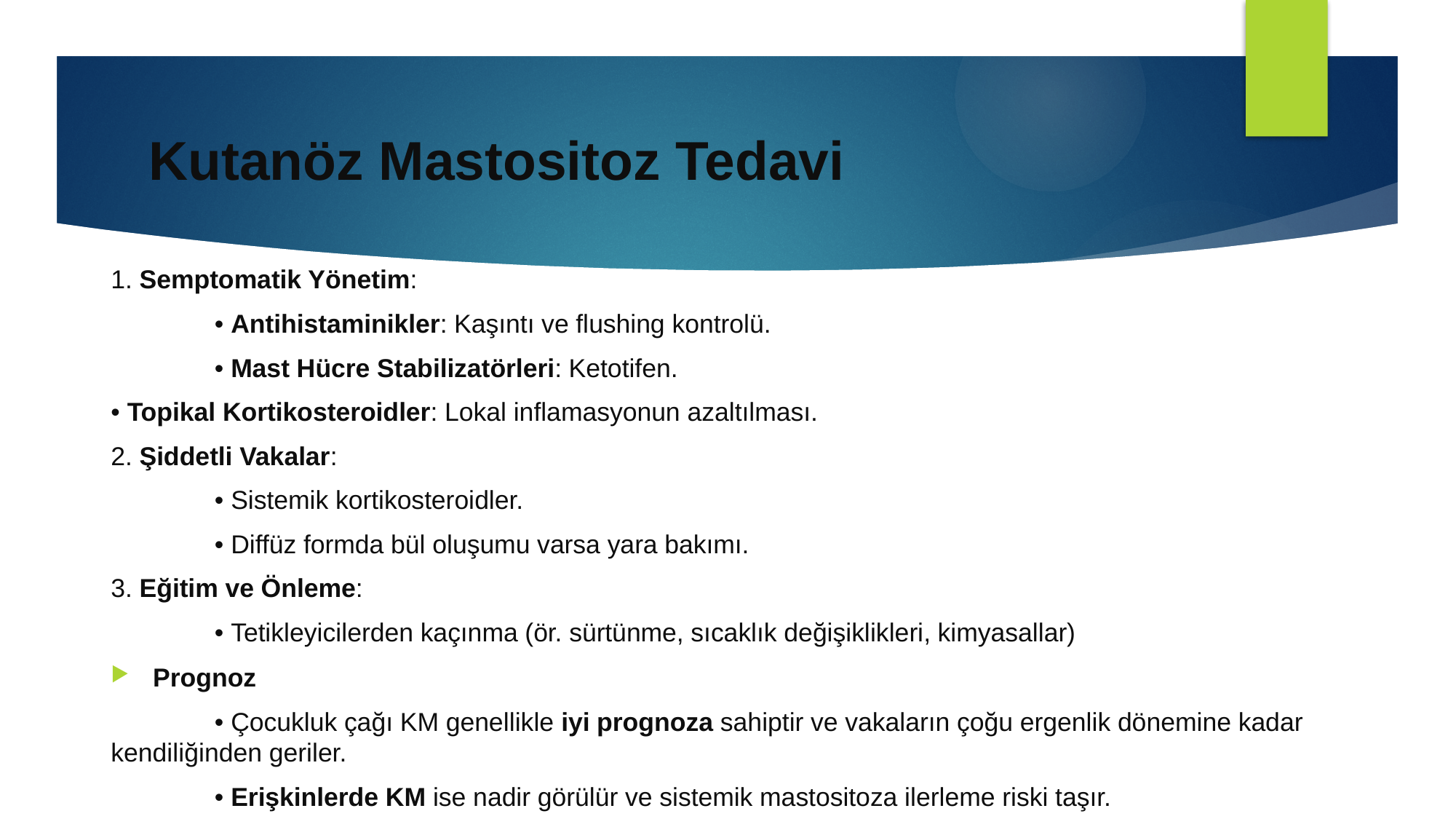

# Kutanöz Mastositoz Tedavi
1. Semptomatik Yönetim:
	• Antihistaminikler: Kaşıntı ve flushing kontrolü.
	• Mast Hücre Stabilizatörleri: Ketotifen.
• Topikal Kortikosteroidler: Lokal inflamasyonun azaltılması.
2. Şiddetli Vakalar:
	• Sistemik kortikosteroidler.
	• Diffüz formda bül oluşumu varsa yara bakımı.
3. Eğitim ve Önleme:
	• Tetikleyicilerden kaçınma (ör. sürtünme, sıcaklık değişiklikleri, kimyasallar)
Prognoz
	• Çocukluk çağı KM genellikle iyi prognoza sahiptir ve vakaların çoğu ergenlik dönemine kadar kendiliğinden geriler.
	• Erişkinlerde KM ise nadir görülür ve sistemik mastositoza ilerleme riski taşır.